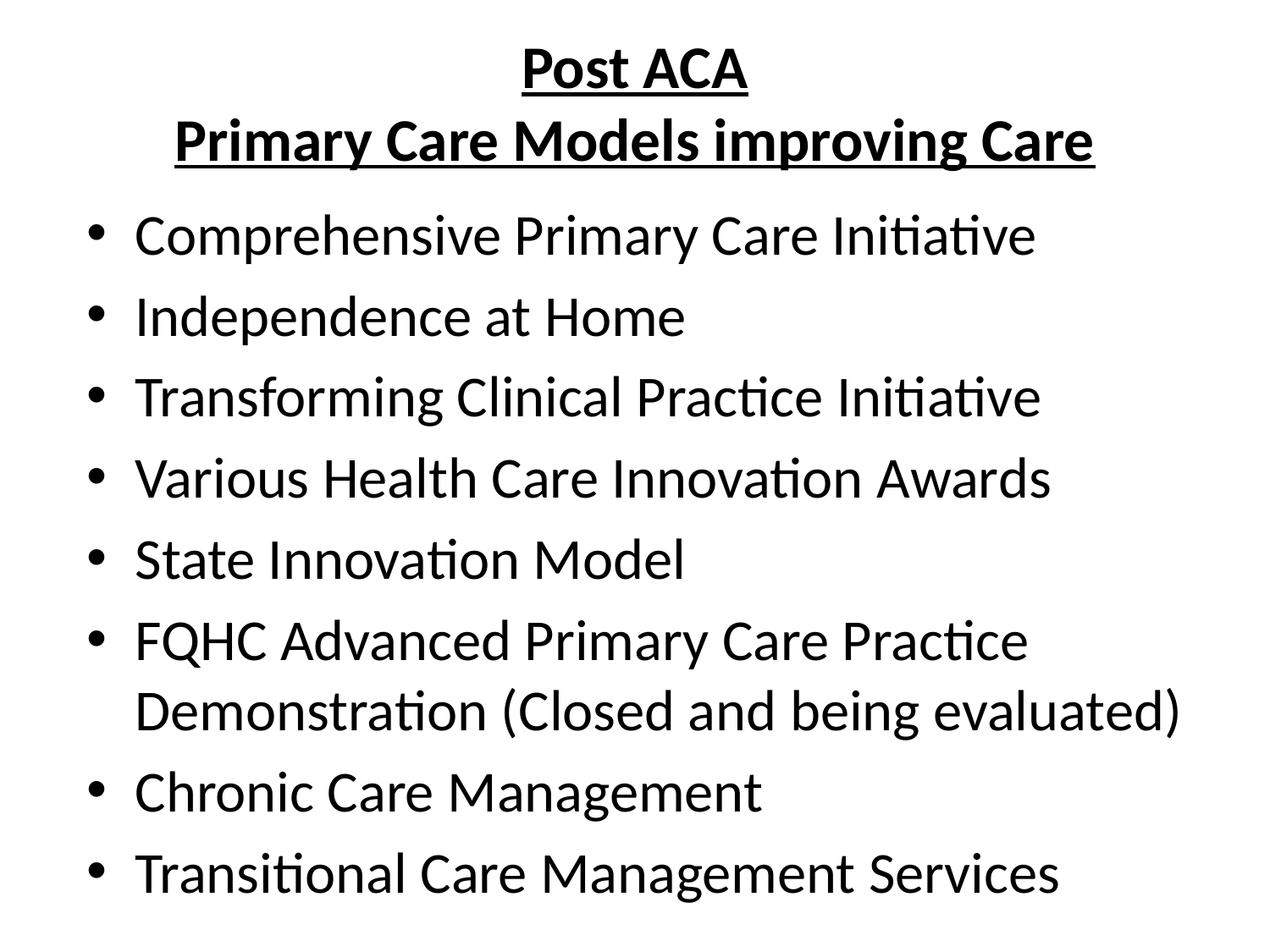

# Post ACA Primary Care Models improving Care
Comprehensive Primary Care Initiative
Independence at Home
Transforming Clinical Practice Initiative
Various Health Care Innovation Awards
State Innovation Model
FQHC Advanced Primary Care Practice Demonstration (Closed and being evaluated)
Chronic Care Management
Transitional Care Management Services